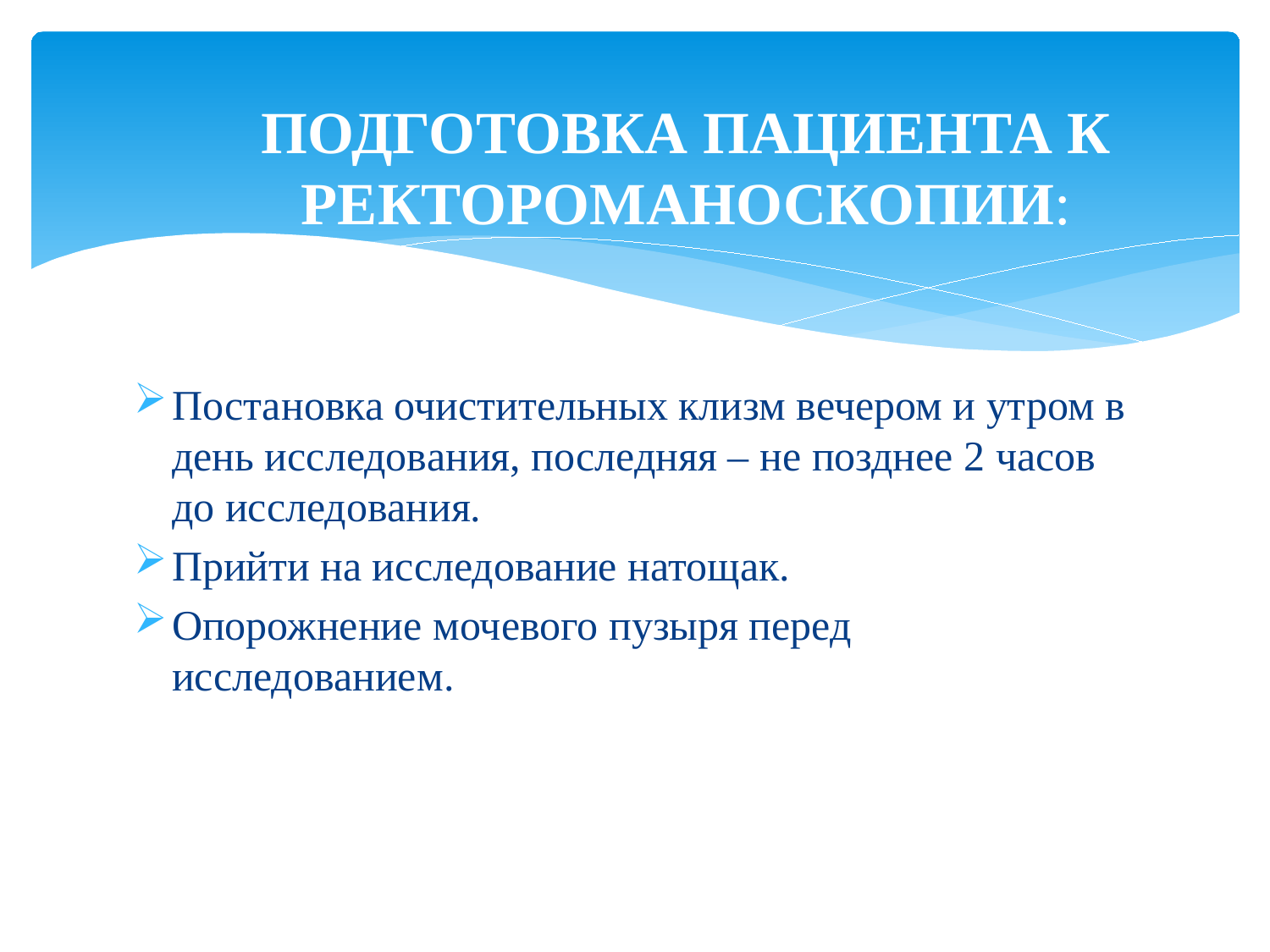

# ПОДГОТОВКА ПАЦИЕНТА К РЕКТОРОМАНОСКОПИИ:
Постановка очистительных клизм вечером и утром в день исследования, последняя – не позднее 2 часов до исследования.
Прийти на исследование натощак.
Опорожнение мочевого пузыря перед исследованием.